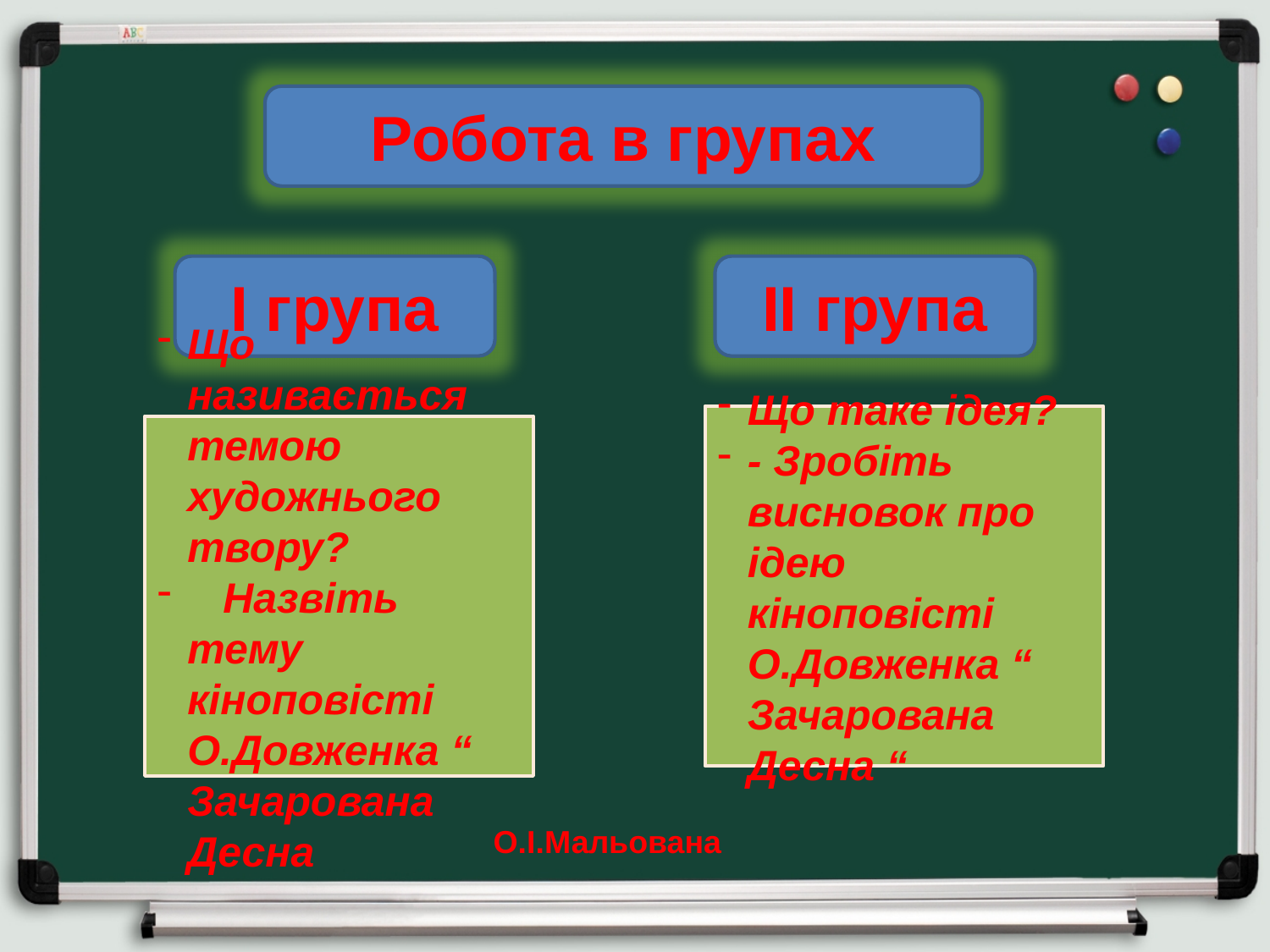

Робота в групах
І група
ІІ група
Що таке ідея?
- Зробіть висновок про ідею кіноповісті О.Довженка “ Зачарована Десна “
Що називається темою художнього твору?
   Назвіть тему кіноповісті О.Довженка “ Зачарована Десна
О.І.Мальована